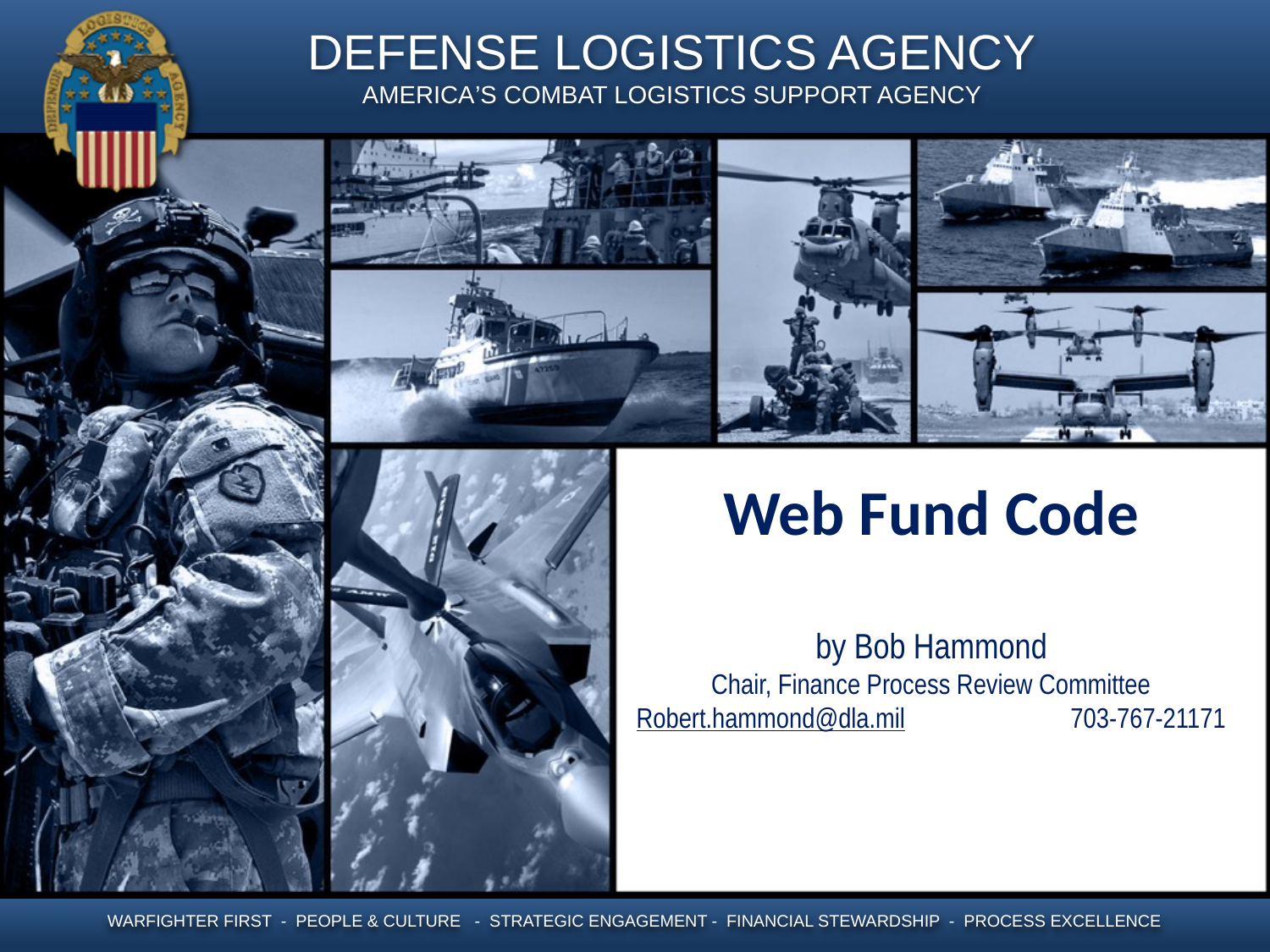

Web Fund Code

by Bob Hammond
Chair, Finance Process Review Committee
Robert.hammond@dla.mil                          703-767-21171